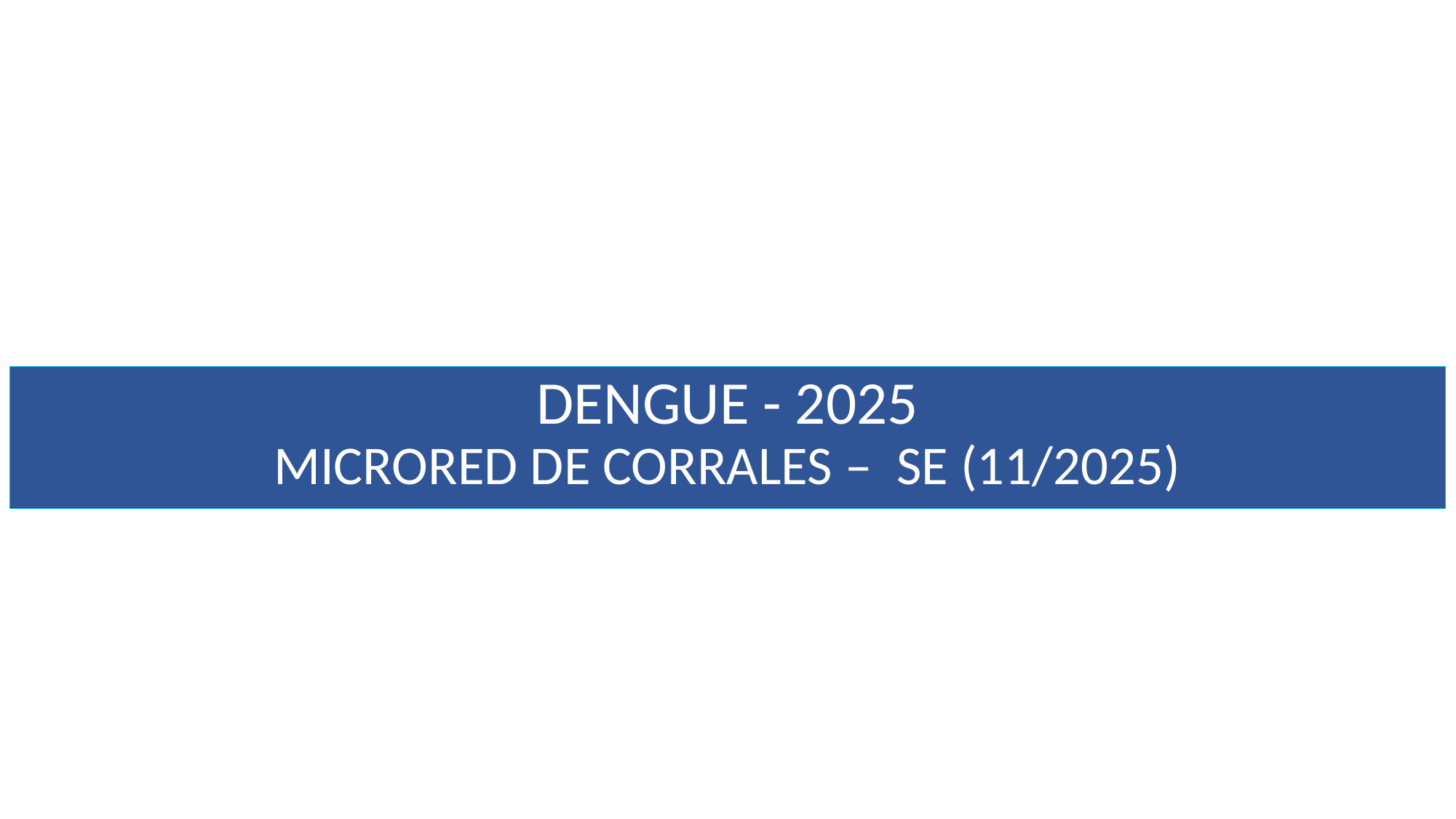

DENGUE - 2025
MICRORED DE CORRALES –  SE (11/2025)